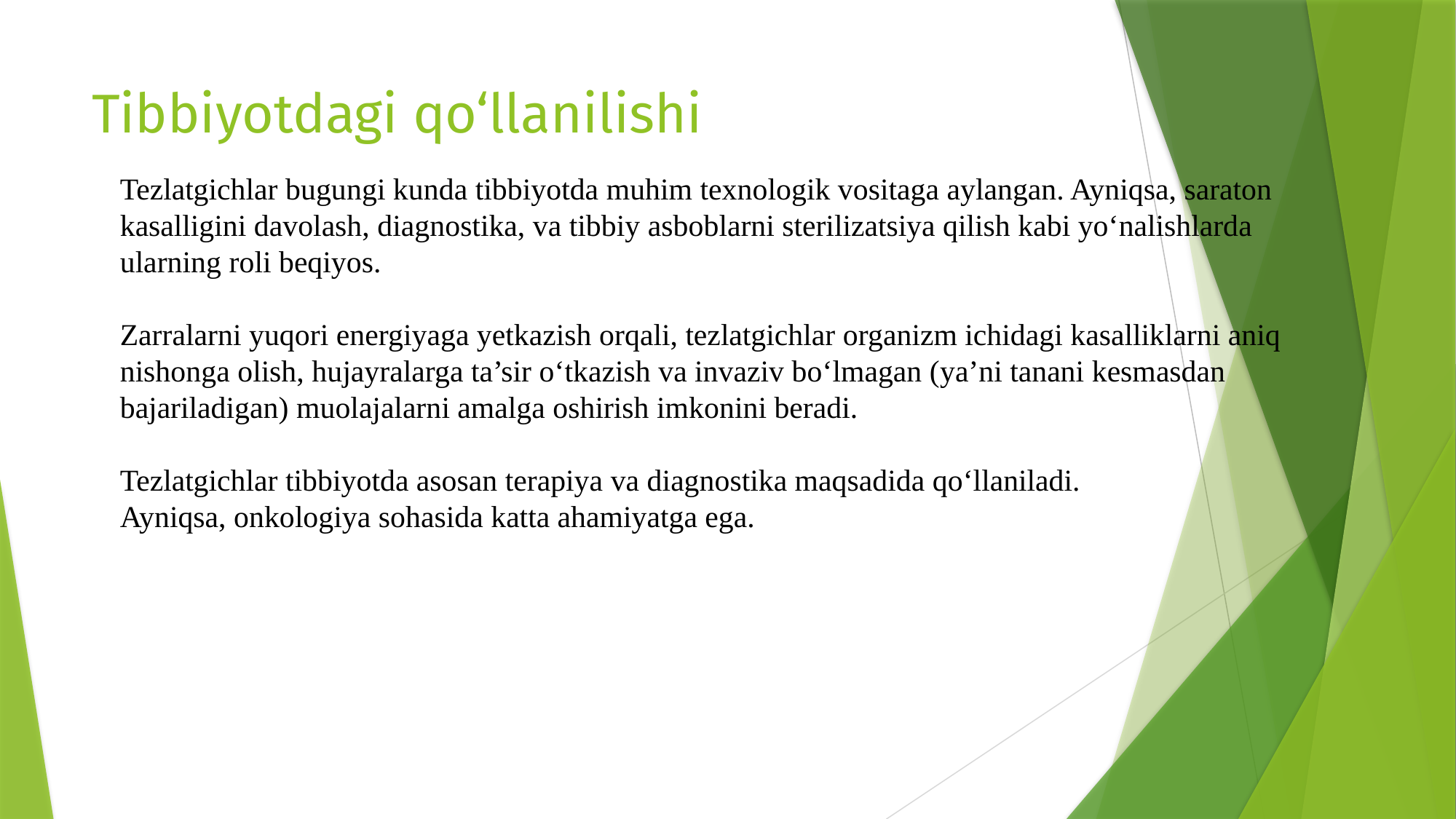

# Tibbiyotdagi qo‘llanilishi
Tezlatgichlar bugungi kunda tibbiyotda muhim texnologik vositaga aylangan. Ayniqsa, saraton kasalligini davolash, diagnostika, va tibbiy asboblarni sterilizatsiya qilish kabi yo‘nalishlarda ularning roli beqiyos.

Zarralarni yuqori energiyaga yetkazish orqali, tezlatgichlar organizm ichidagi kasalliklarni aniq nishonga olish, hujayralarga ta’sir o‘tkazish va invaziv bo‘lmagan (ya’ni tanani kesmasdan bajariladigan) muolajalarni amalga oshirish imkonini beradi.

Tezlatgichlar tibbiyotda asosan terapiya va diagnostika maqsadida qo‘llaniladi.
Ayniqsa, onkologiya sohasida katta ahamiyatga ega.